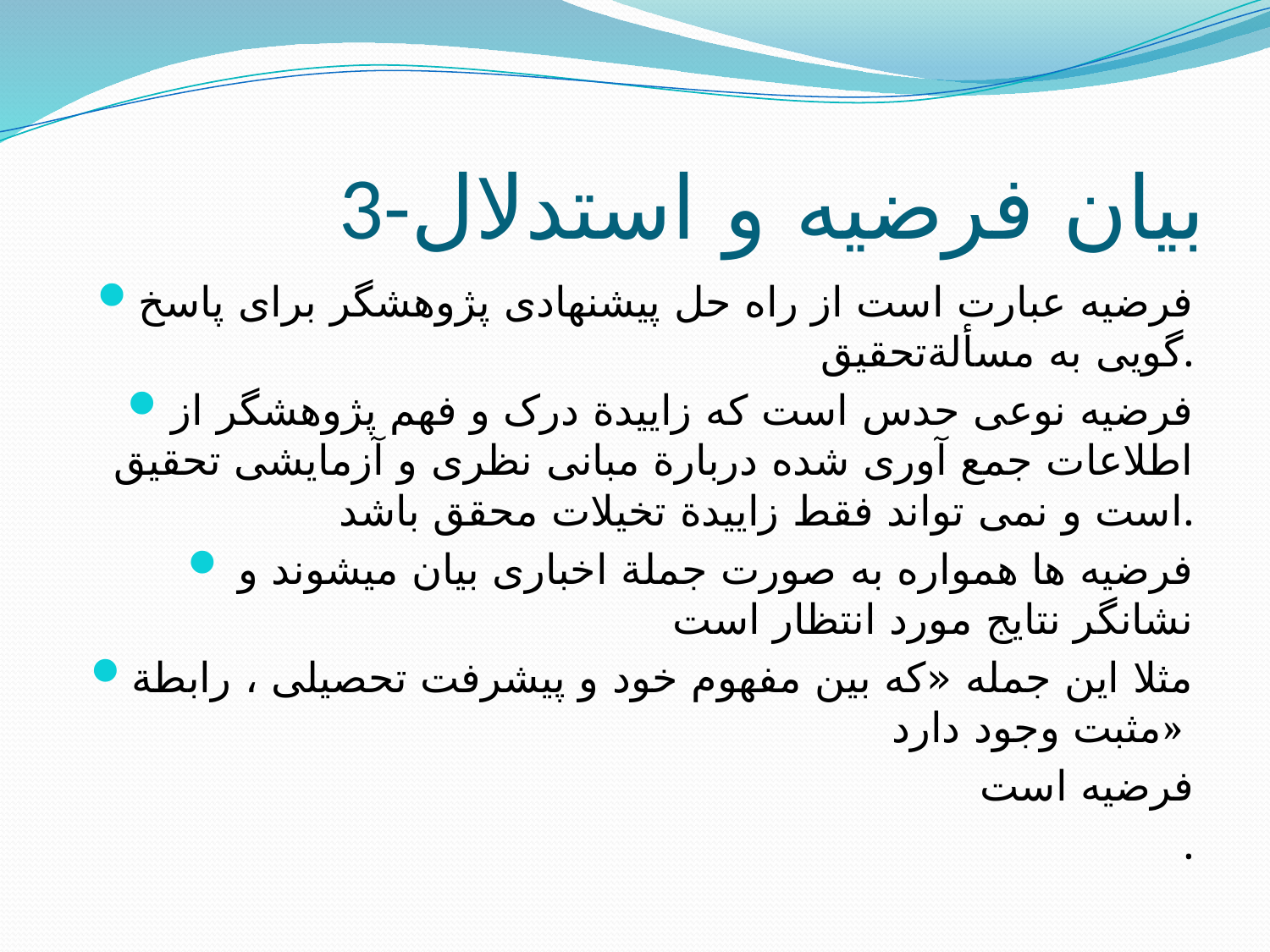

# 3-بیان فرضیه و استدلال
فرضیه عبارت است از راه حل پیشنهادی پژوهشگر برای پاسخ گویی به مسألةتحقیق.
فرضیه نوعی حدس است که زاییدة درک و فهم پژوهشگر از اطلاعات جمع آوری شده دربارة مبانی نظری و آزمایشی تحقیق است و نمی تواند فقط زاییدة تخیلات محقق باشد.
فرضیه ها همواره به صورت جملة اخباری بیان میشوند و نشانگر نتایج مورد انتظار است
مثلا این جمله «که بین مفهوم خود و پیشرفت تحصیلی ، رابطة مثبت وجود دارد»
فرضیه است
.